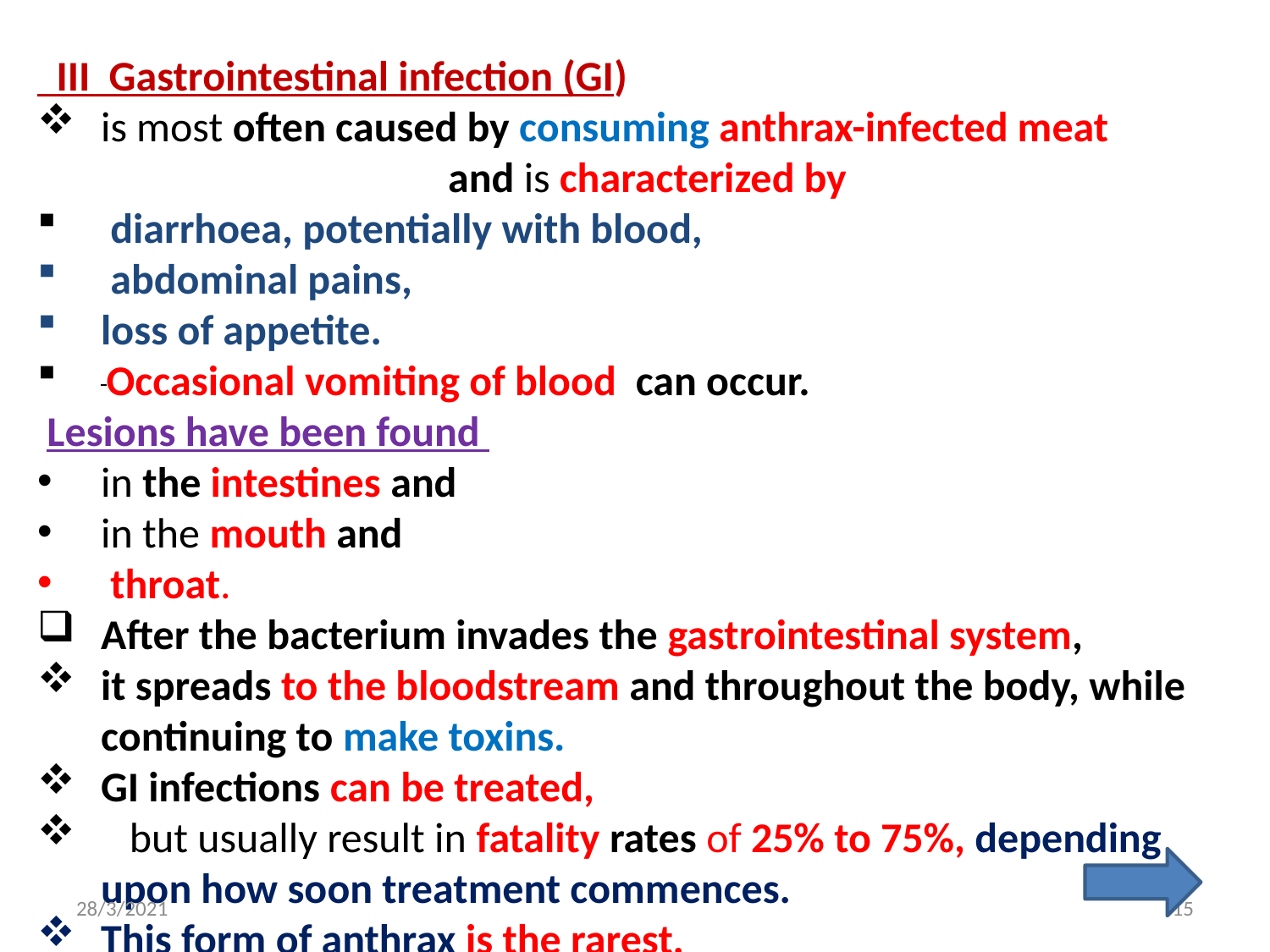

III  Gastrointestinal infection (GI)
is most often caused by consuming anthrax-infected meat
and is characterized by
 diarrhoea, potentially with blood,
 abdominal pains,
loss of appetite.
 Occasional vomiting of blood  can occur.
 Lesions have been found
in the intestines and
in the mouth and
 throat.
After the bacterium invades the gastrointestinal system,
it spreads to the bloodstream and throughout the body, while continuing to make toxins.
GI infections can be treated,
   but usually result in fatality rates of 25% to 75%, depending upon how soon treatment commences.
This form of anthrax is the rarest.

28/3/2021
15